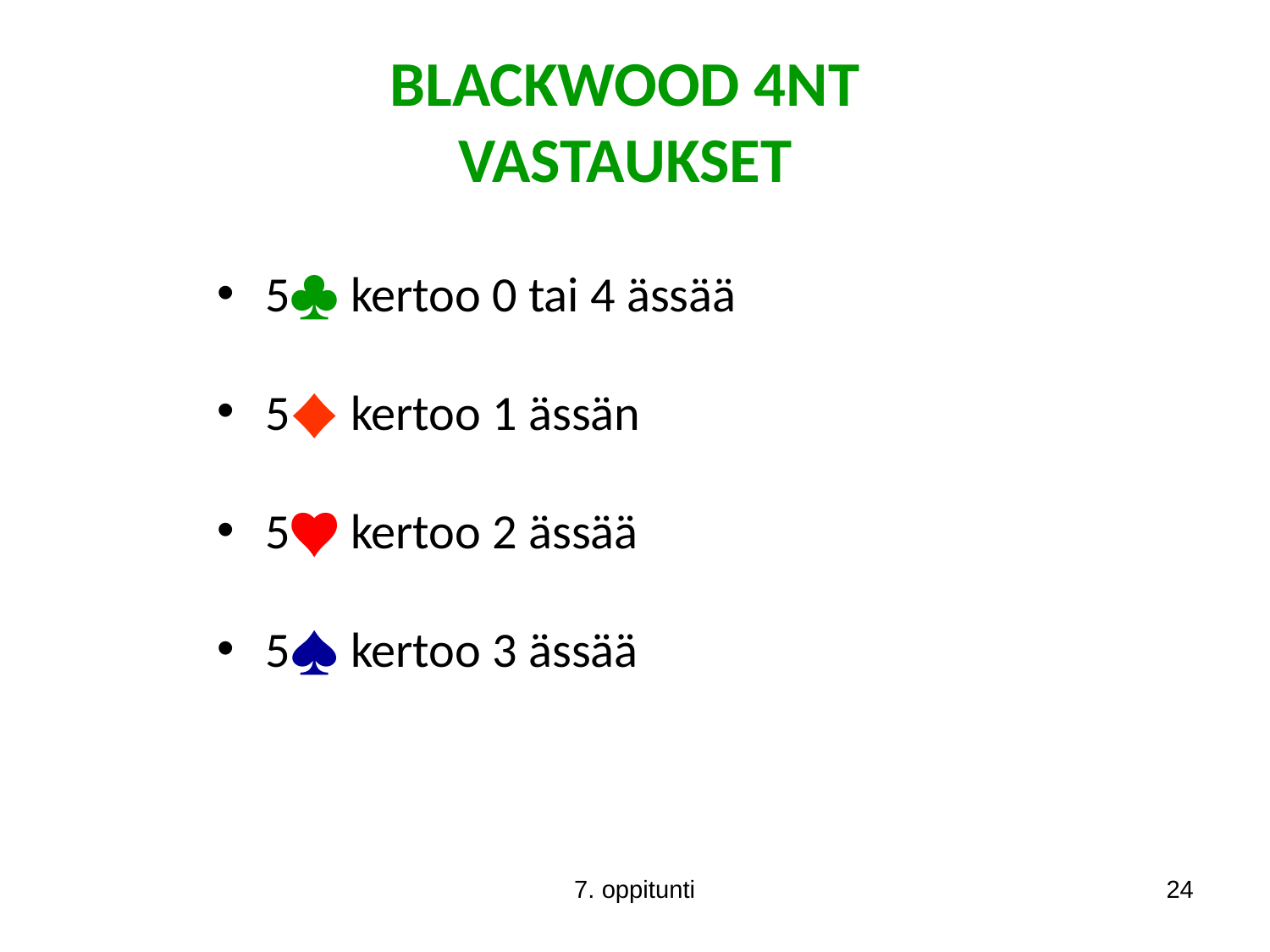

BLACKWOOD 4NT
VASTAUKSET

5♣ kertoo 0 tai 4 ässää
5♦ kertoo 1 ässän
5♥ kertoo 2 ässää
5♠ kertoo 3 ässää
7. oppitunti
24